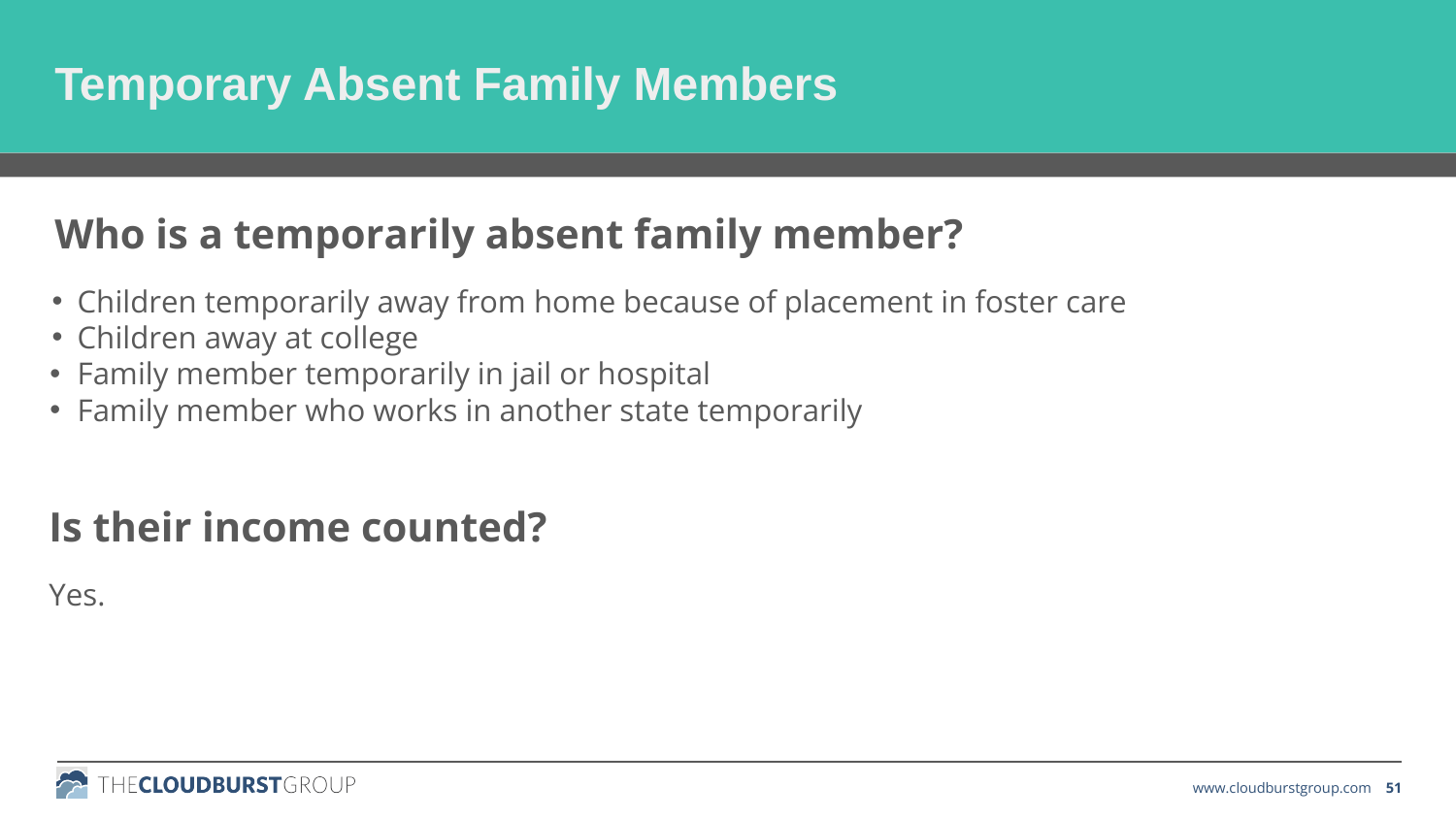

Temporary Absent Family Members
Who is a temporarily absent family member?
Children temporarily away from home because of placement in foster care
Children away at college
Family member temporarily in jail or hospital
Family member who works in another state temporarily

Is their income counted?
Yes.